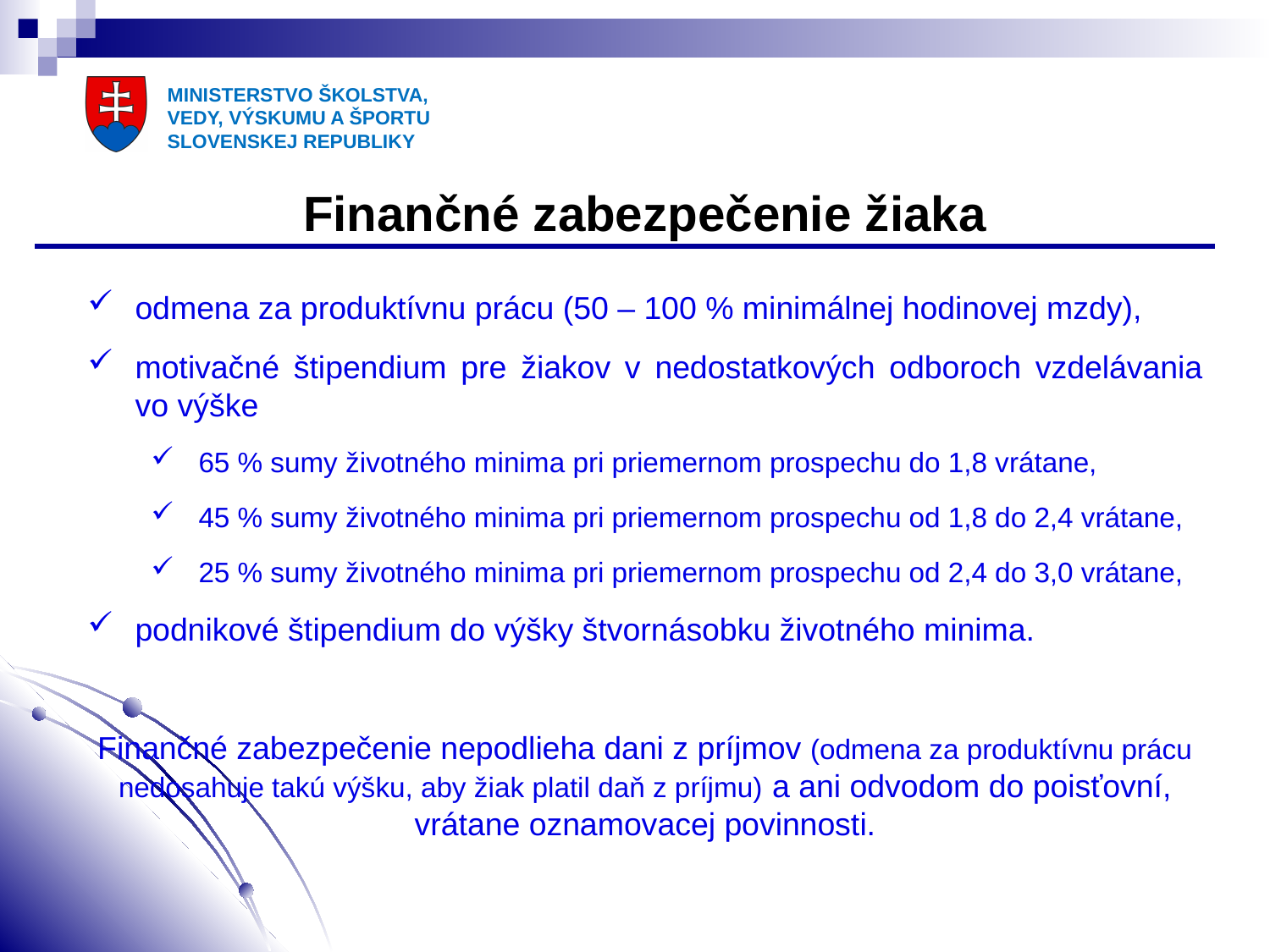

Finančné zabezpečenie žiaka

odmena za produktívnu prácu (50 – 100 % minimálnej hodinovej mzdy),
motivačné štipendium pre žiakov v nedostatkových odboroch vzdelávania vo výške
65 % sumy životného minima pri priemernom prospechu do 1,8 vrátane,
45 % sumy životného minima pri priemernom prospechu od 1,8 do 2,4 vrátane,
25 % sumy životného minima pri priemernom prospechu od 2,4 do 3,0 vrátane,
podnikové štipendium do výšky štvornásobku životného minima.

Finančné zabezpečenie nepodlieha dani z príjmov (odmena za produktívnu prácu nedosahuje takú výšku, aby žiak platil daň z príjmu) a ani odvodom do poisťovní, vrátane oznamovacej povinnosti.